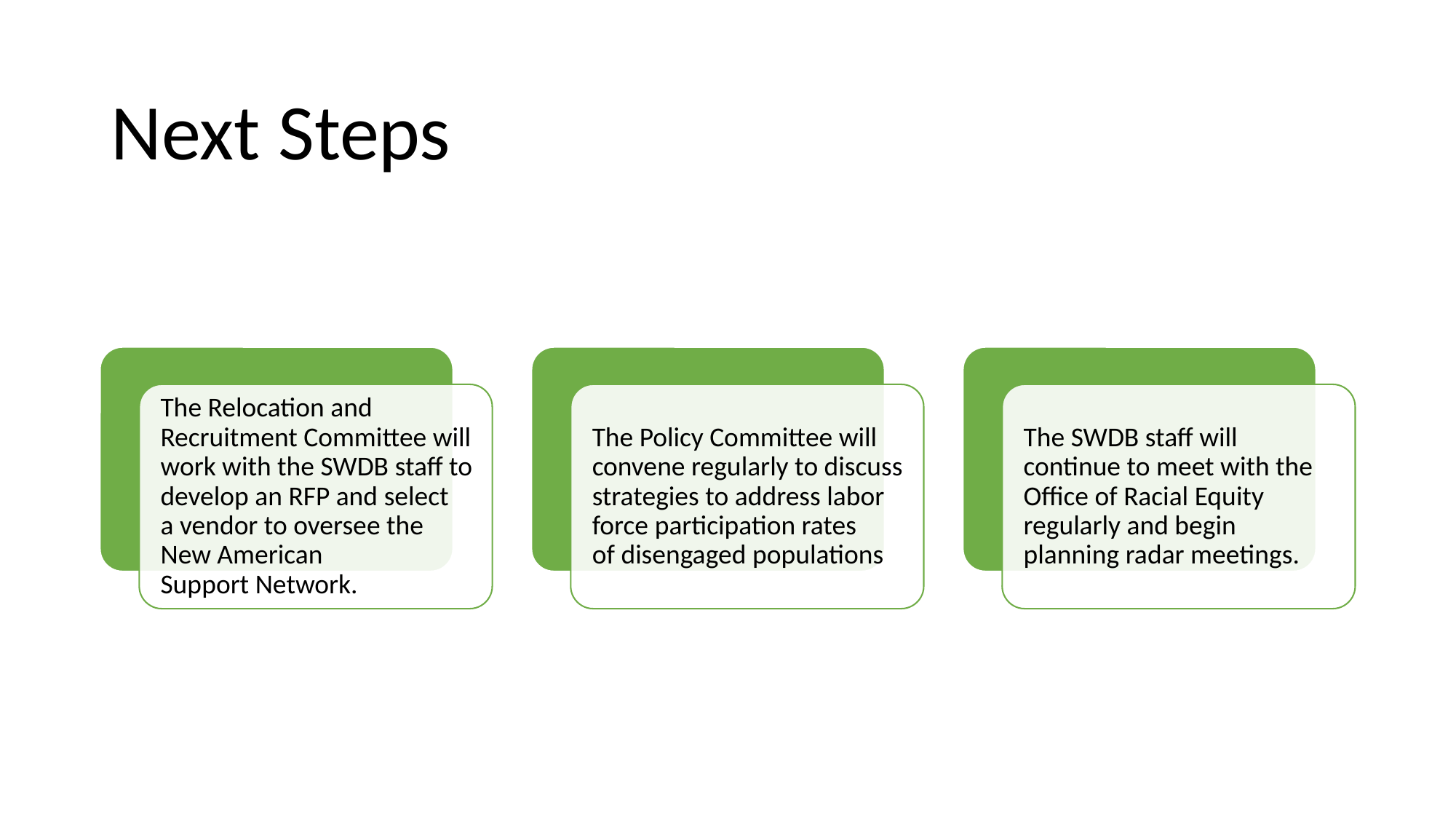

# Next Steps
The Relocation and Recruitment Committee will work with the SWDB staff to develop an RFP and select a vendor to oversee the New American Support Network.
The Policy Committee will convene regularly to discuss strategies to address labor force participation rates of disengaged populations
The SWDB staff will continue to meet with the Office of Racial Equity regularly and begin planning radar meetings.